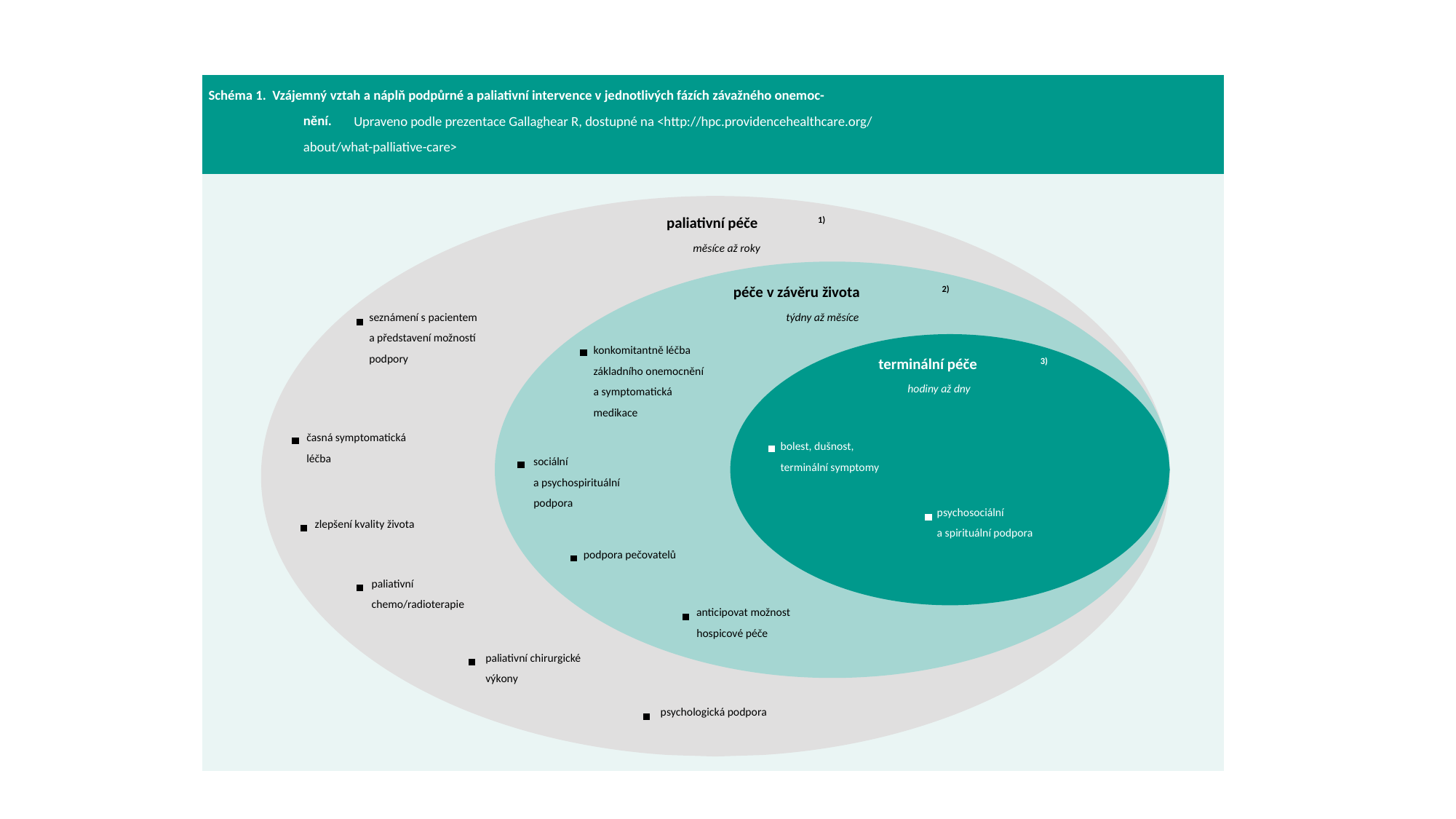

Schéma 1.  Vzájemný vztah a náplň podpůrné a paliativní intervence v jednotlivých fázích závažného onemoc-
nění.
Upraveno podle prezentace Gallaghear R, dostupné na <http://hpc.providencehealthcare.org/
about/what-palliative-care>

paliativní péče
1)
měsíce až roky

péče v závěru života
2)
týdny až měsíce
seznámení s pacientem

a představení možností

konkomitantně léčba

podpory
terminální péče
3)
základního onemocnění
hodiny až dny
a symptomatická
medikace
časná symptomatická

bolest, dušnost,

léčba
sociální
terminální symptomy

a psychospirituální
podpora
psychosociální

zlepšení kvality života
a spirituální podpora

podpora pečovatelů

paliativní

chemo/radioterapie
anticipovat možnost

hospicové péče
paliativní chirurgické

výkony
psychologická podpora